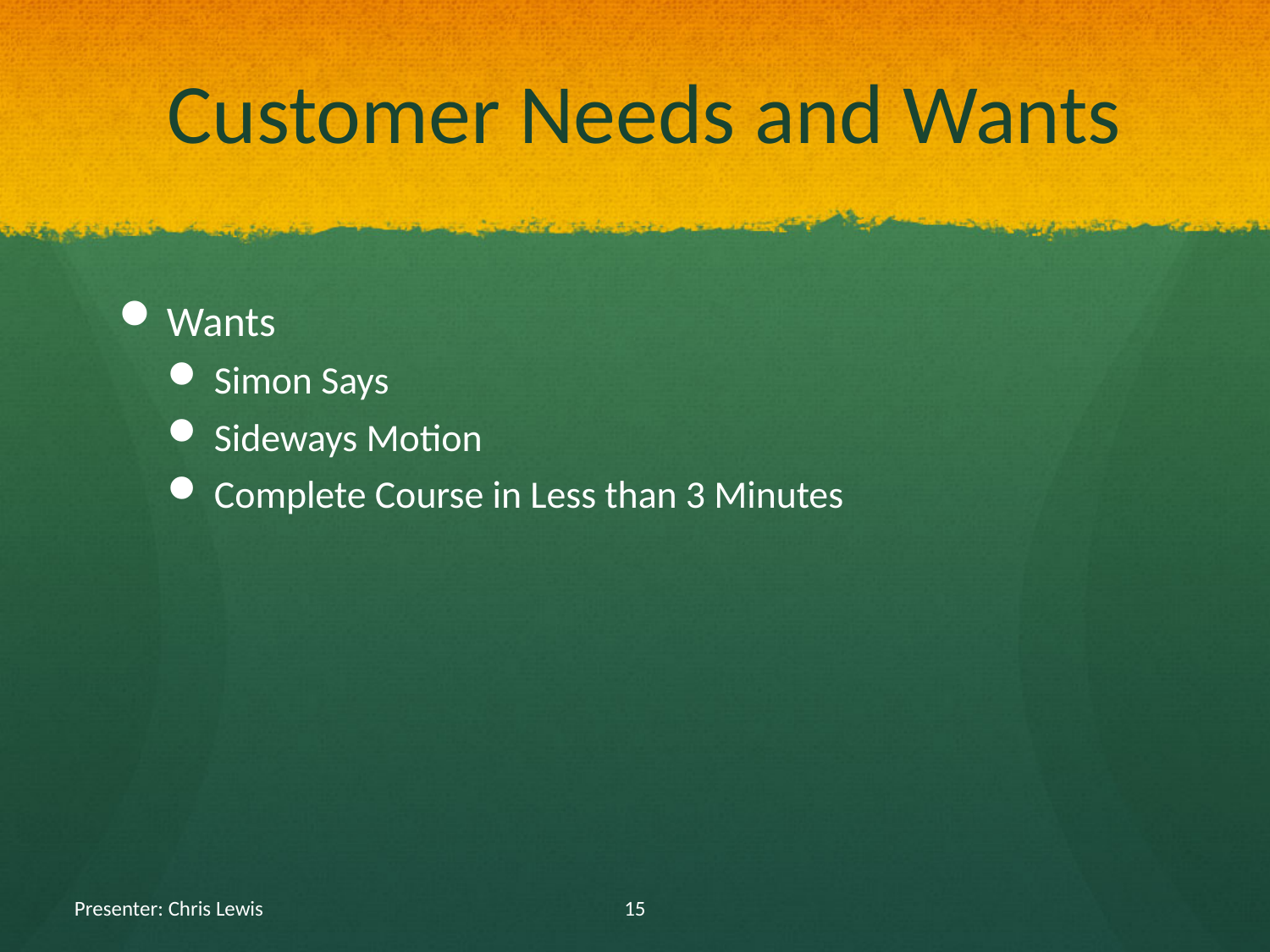

# Customer Needs and Wants
Wants
Simon Says
Sideways Motion
Complete Course in Less than 3 Minutes

Presenter: Chris Lewis
15